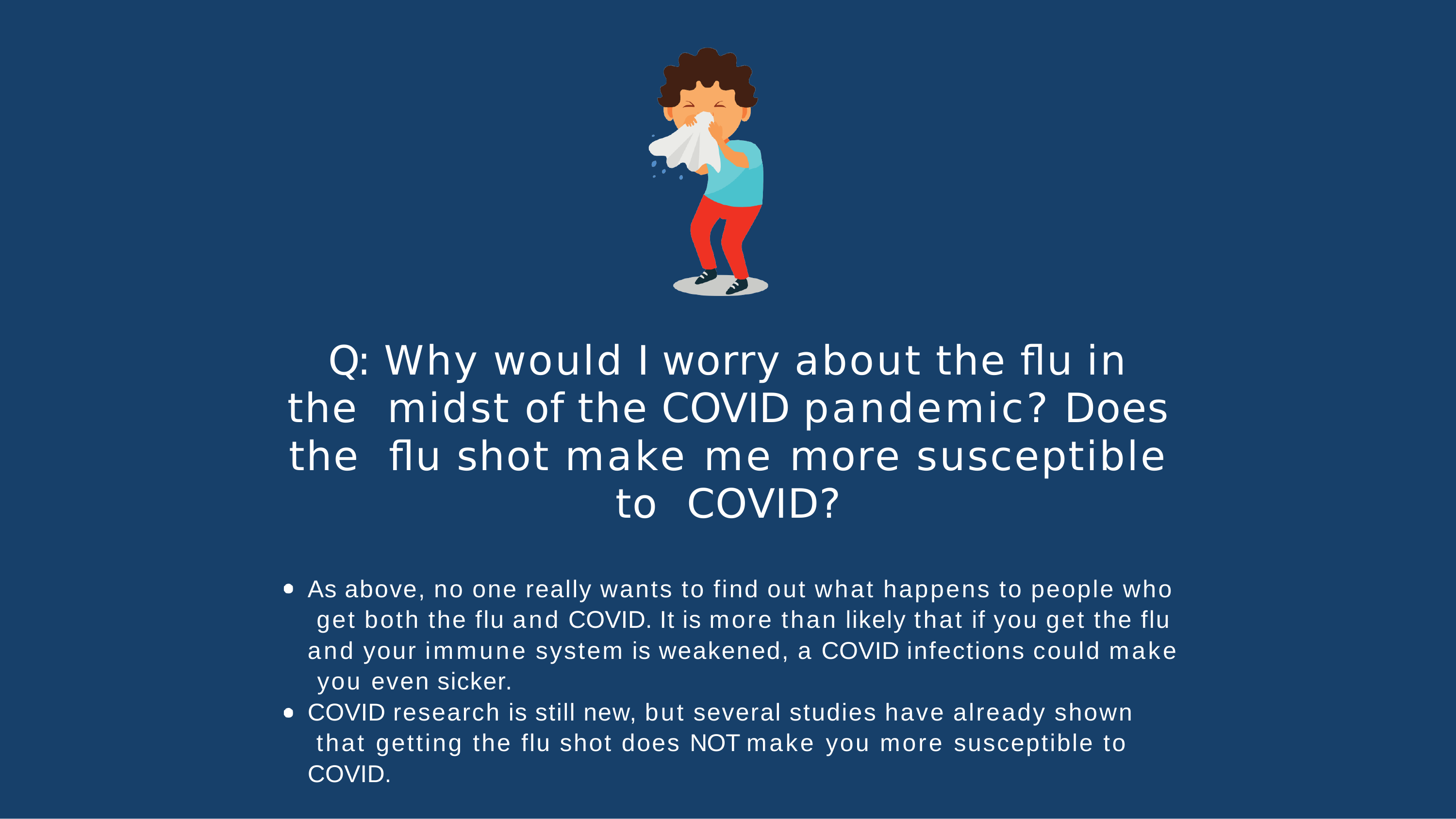

Q: Why would I worry about the flu in the  midst of the COVID pandemic? Does the  flu shot make me more susceptible to  COVID?
As above, no one really wants to find out what happens to people who  get both the flu and COVID. It is more than likely that if you get the flu  and your immune system is weakened, a COVID infections could make  you even sicker.
COVID research is still new, but several studies have already shown  that getting the flu shot does NOT make you more susceptible to  COVID.